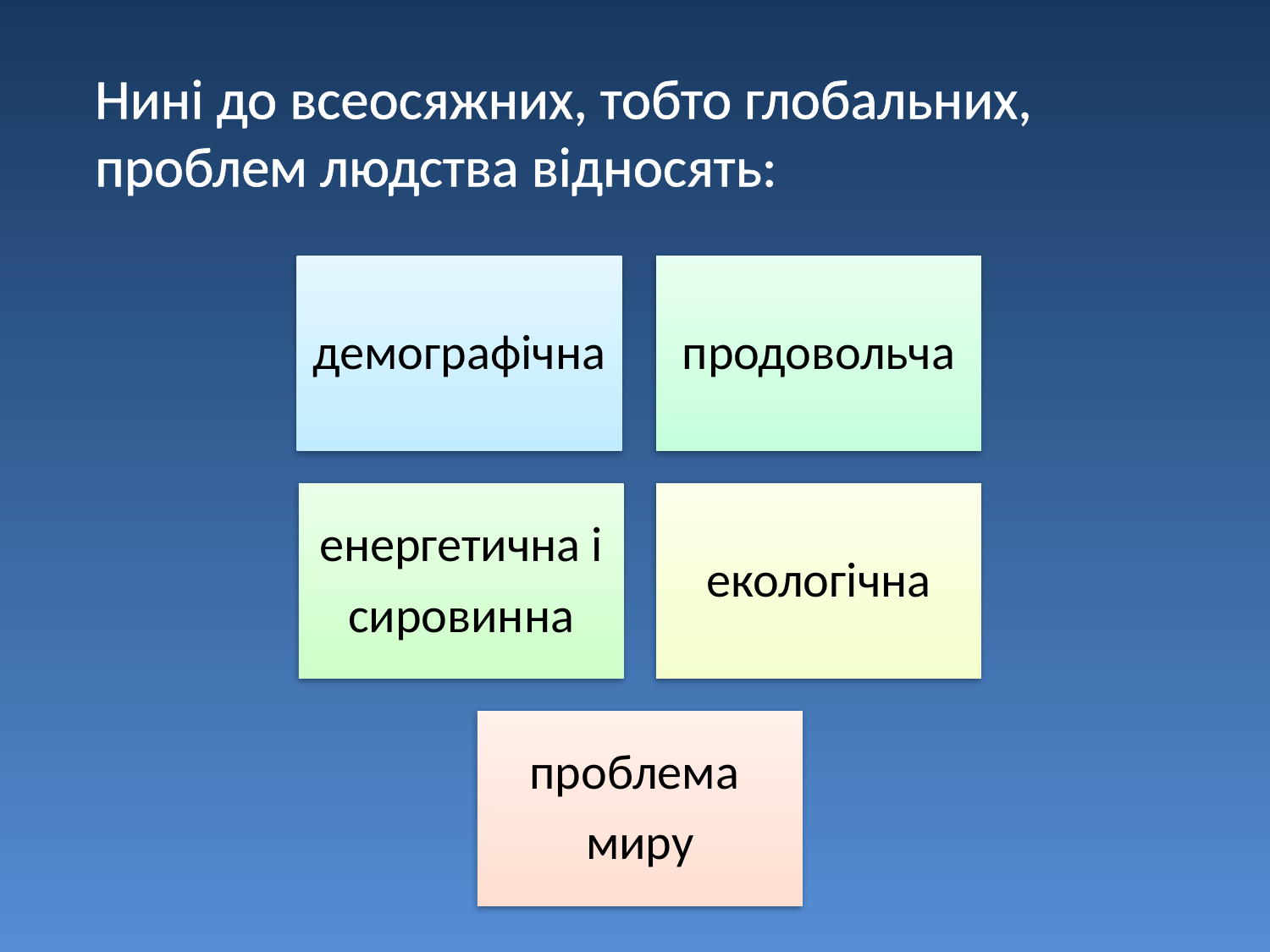

Нині до всеосяжних, тобто глобальних, проблем людства відносять:
демографічна
продовольча
енергетична і
сировинна
екологічна
проблема
миру